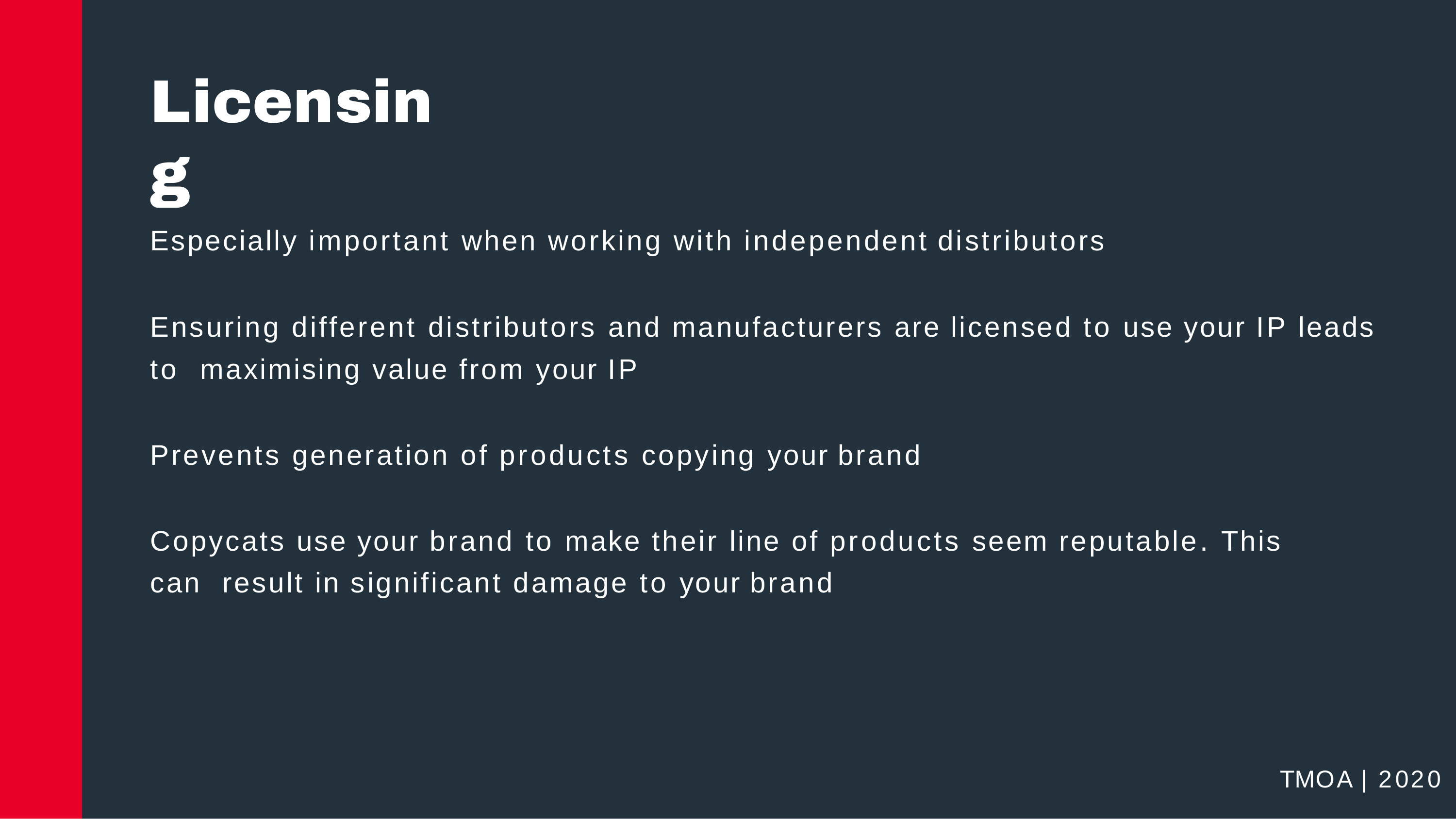

# Licensing
Especially important when working with independent distributors

Ensuring different distributors and manufacturers are licensed to use your IP leads to  maximising value from your IP

Prevents generation of products copying your brand

Copycats use your brand to make their line of products seem reputable. This can  result in significant damage to your brand
TMOA	|	2020